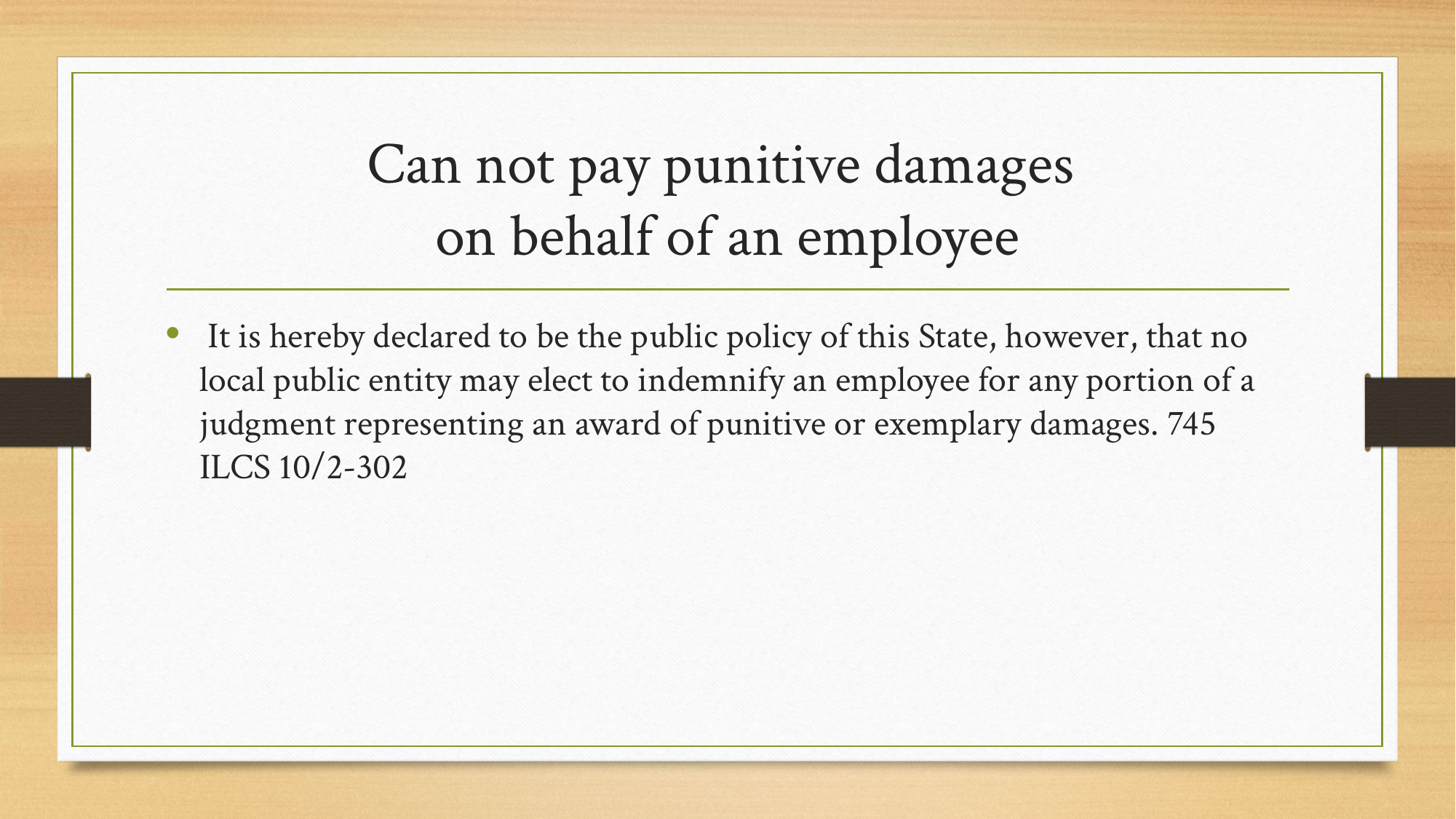

# Can not pay punitive damages on behalf of an employee
 It is hereby declared to be the public policy of this State, however, that no local public entity may elect to indemnify an employee for any portion of a judgment representing an award of punitive or exemplary damages. 745 ILCS 10/2-302